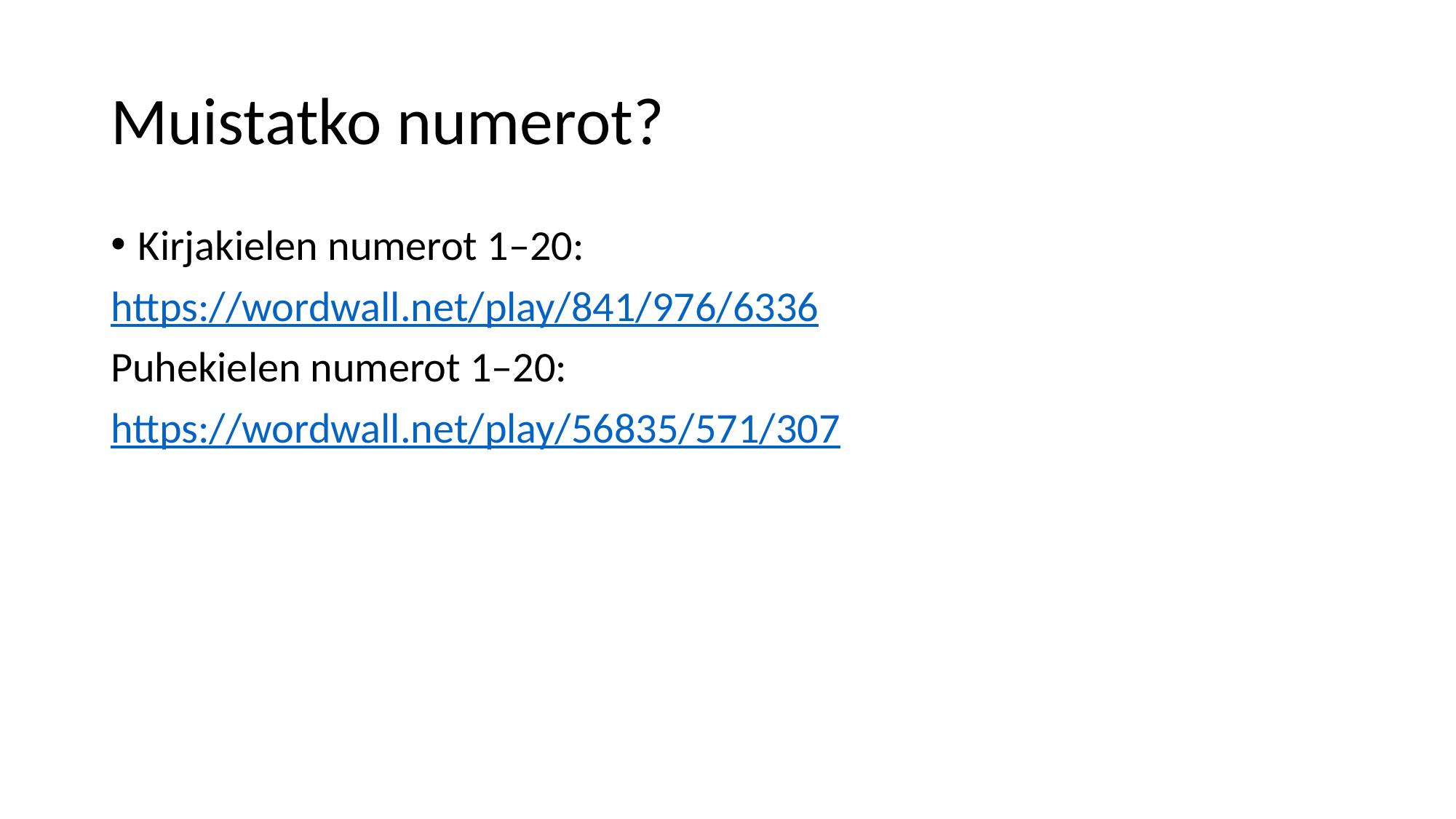

# Muistatko numerot?
Kirjakielen numerot 1–20:
https://wordwall.net/play/841/976/6336
Puhekielen numerot 1–20:
https://wordwall.net/play/56835/571/307